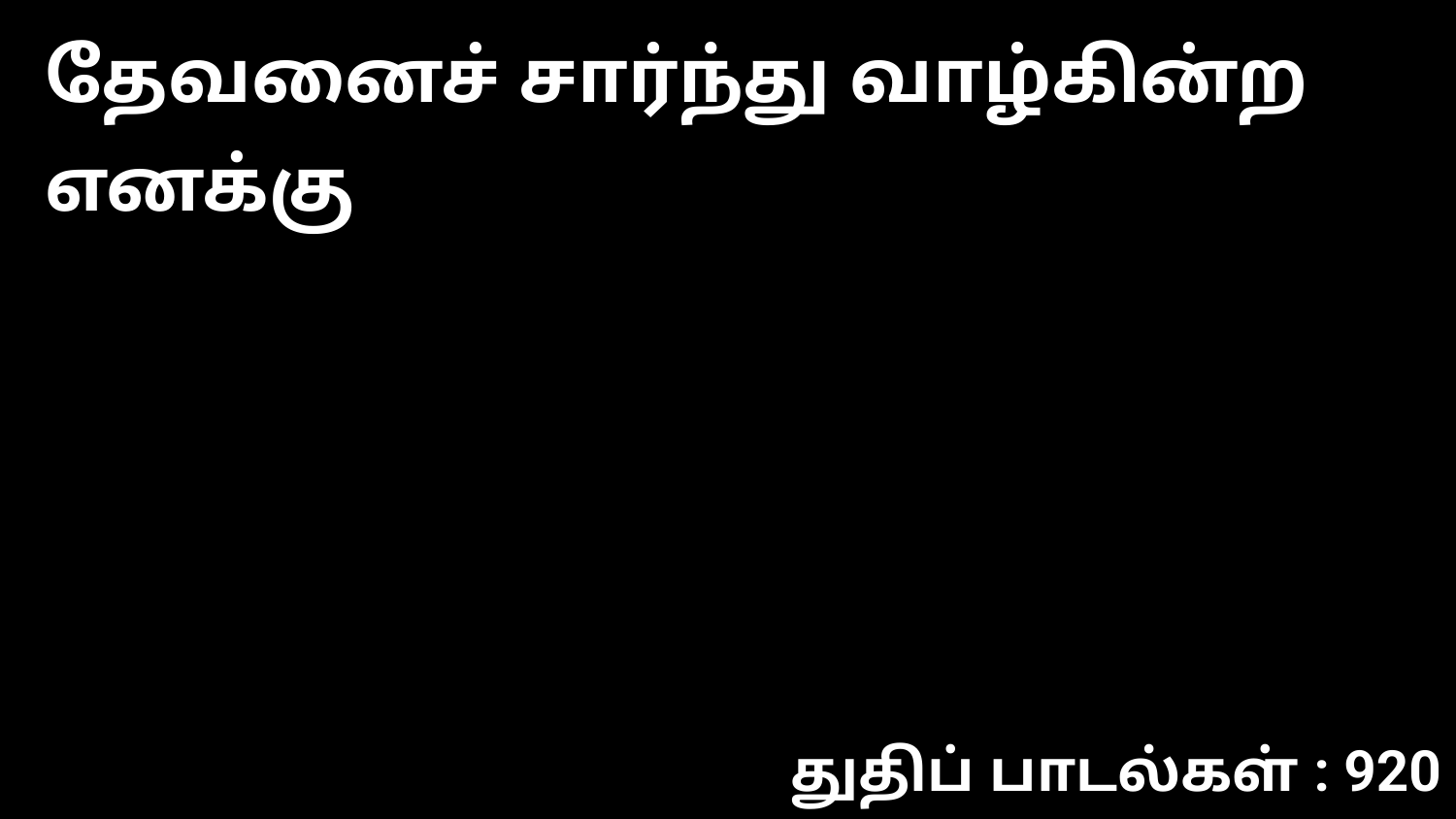

தேவனைச் சார்ந்து வாழ்கின்ற எனக்கு
துதிப் பாடல்கள் : 920